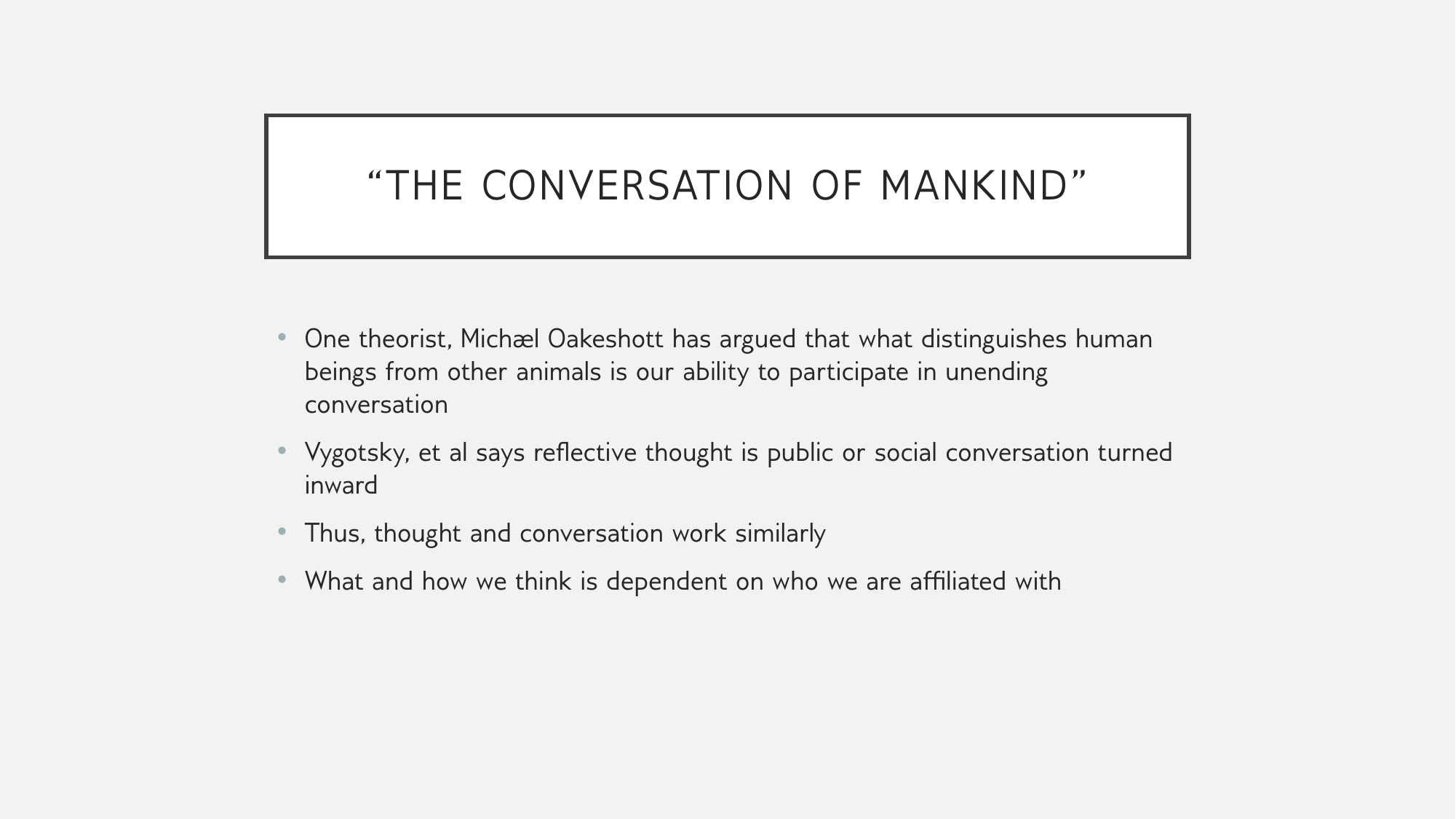

# “The Conversation of mankind”
One theorist, Michael Oakeshott has argued that what distinguishes human beings from other animals is our ability to participate in unending conversation
Vygotsky, et al says reflective thought is public or social conversation turned inward
Thus, thought and conversation work similarly
What and how we think is dependent on who we are affiliated with